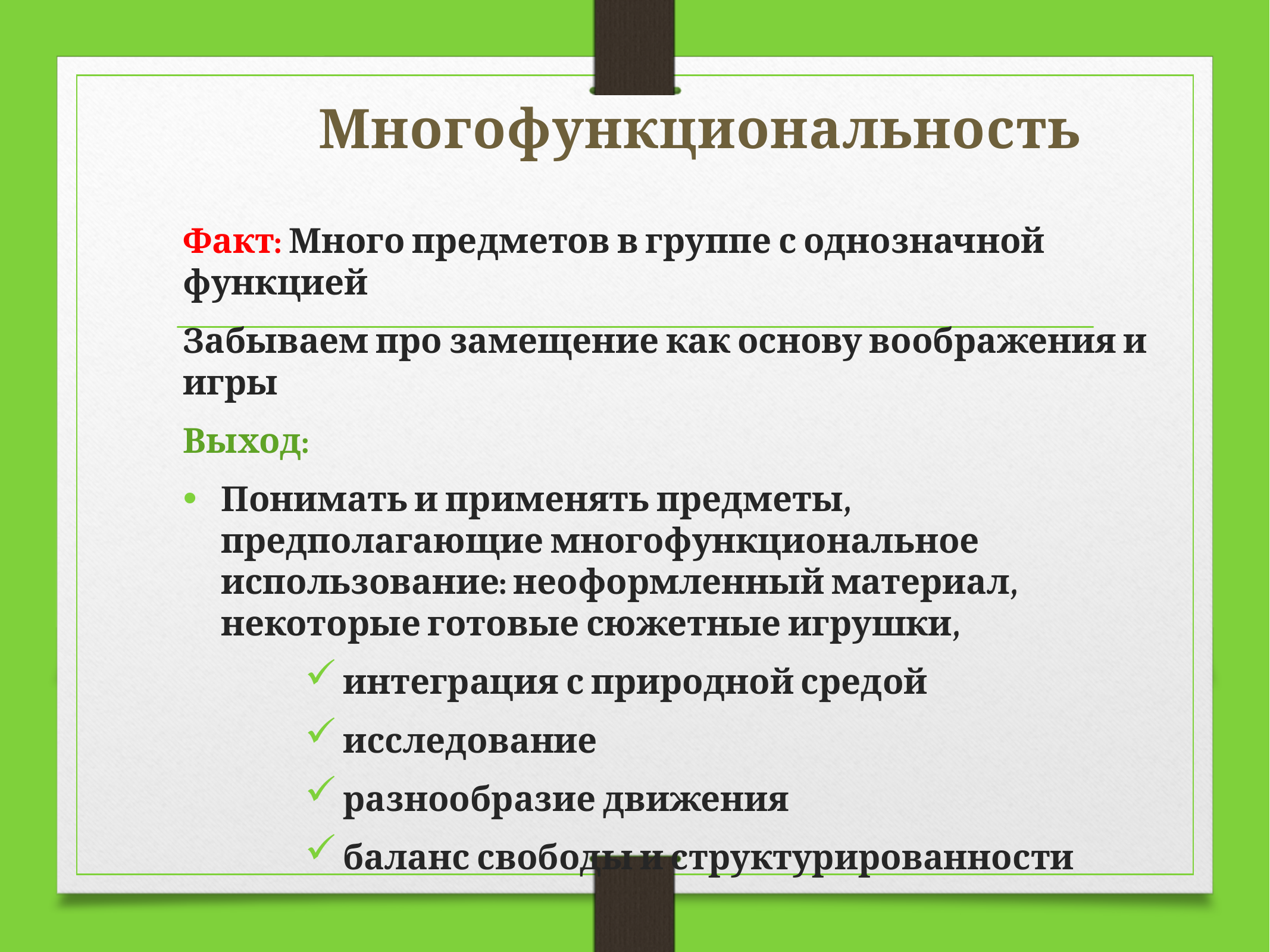

# Многофункциональность
Факт: Много предметов в группе с однозначной функцией
Забываем про замещение как основу воображения и игры
Выход:
Понимать и применять предметы, предполагающие многофункциональное использование: неоформленный материал, некоторые готовые сюжетные игрушки,
интеграция с природной средой
исследование
разнообразие движения
баланс свободы и структурированности